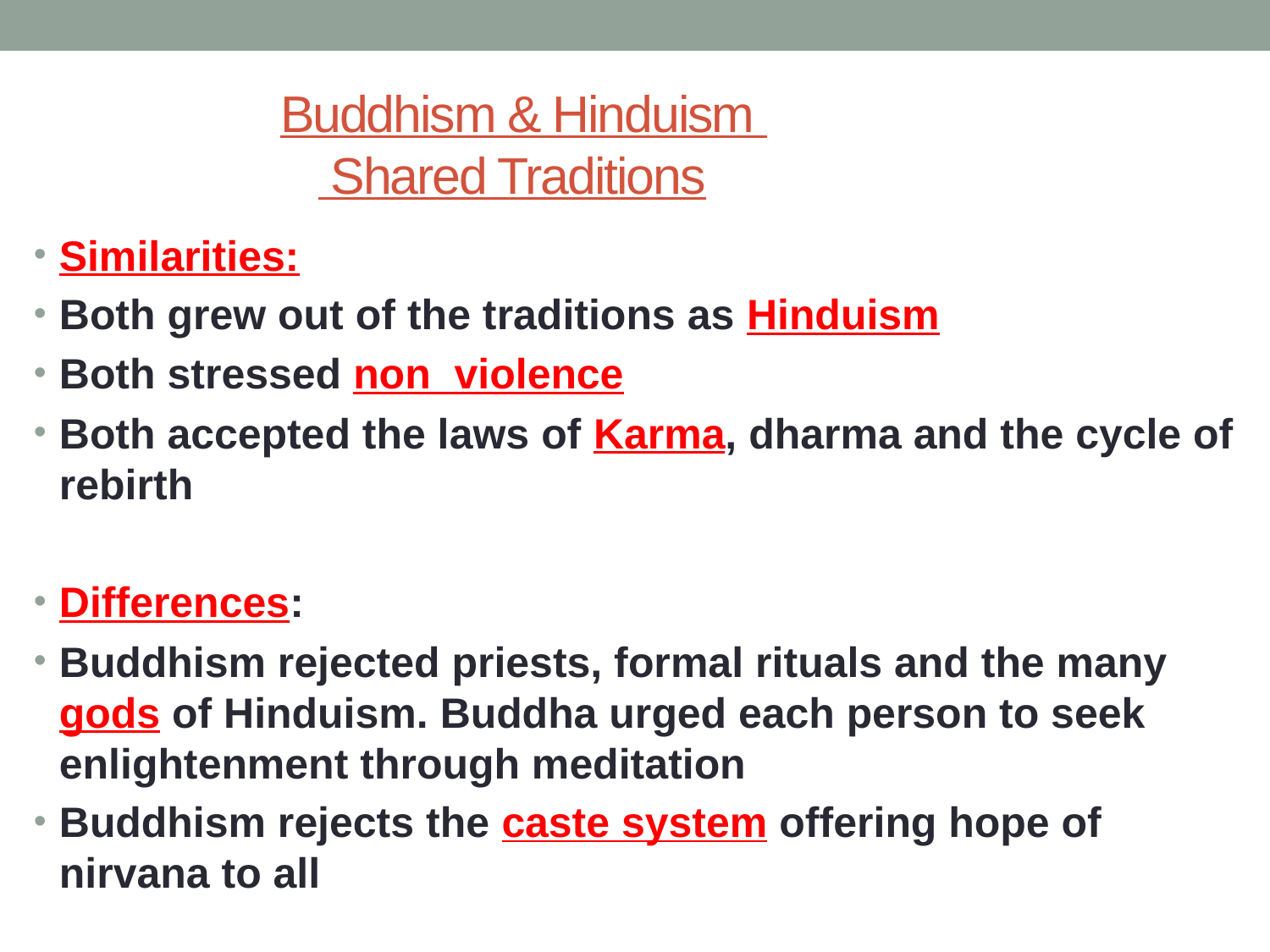

# Buddhism & Hinduism Shared Traditions
Similarities:
Both grew out of the traditions as Hinduism
Both stressed non  violence
Both accepted the laws of Karma, dharma and the cycle of rebirth

Differences:
Buddhism rejected priests, formal rituals and the many gods of Hinduism. Buddha urged each person to seek enlightenment through meditation
Buddhism rejects the caste system offering hope of nirvana to all